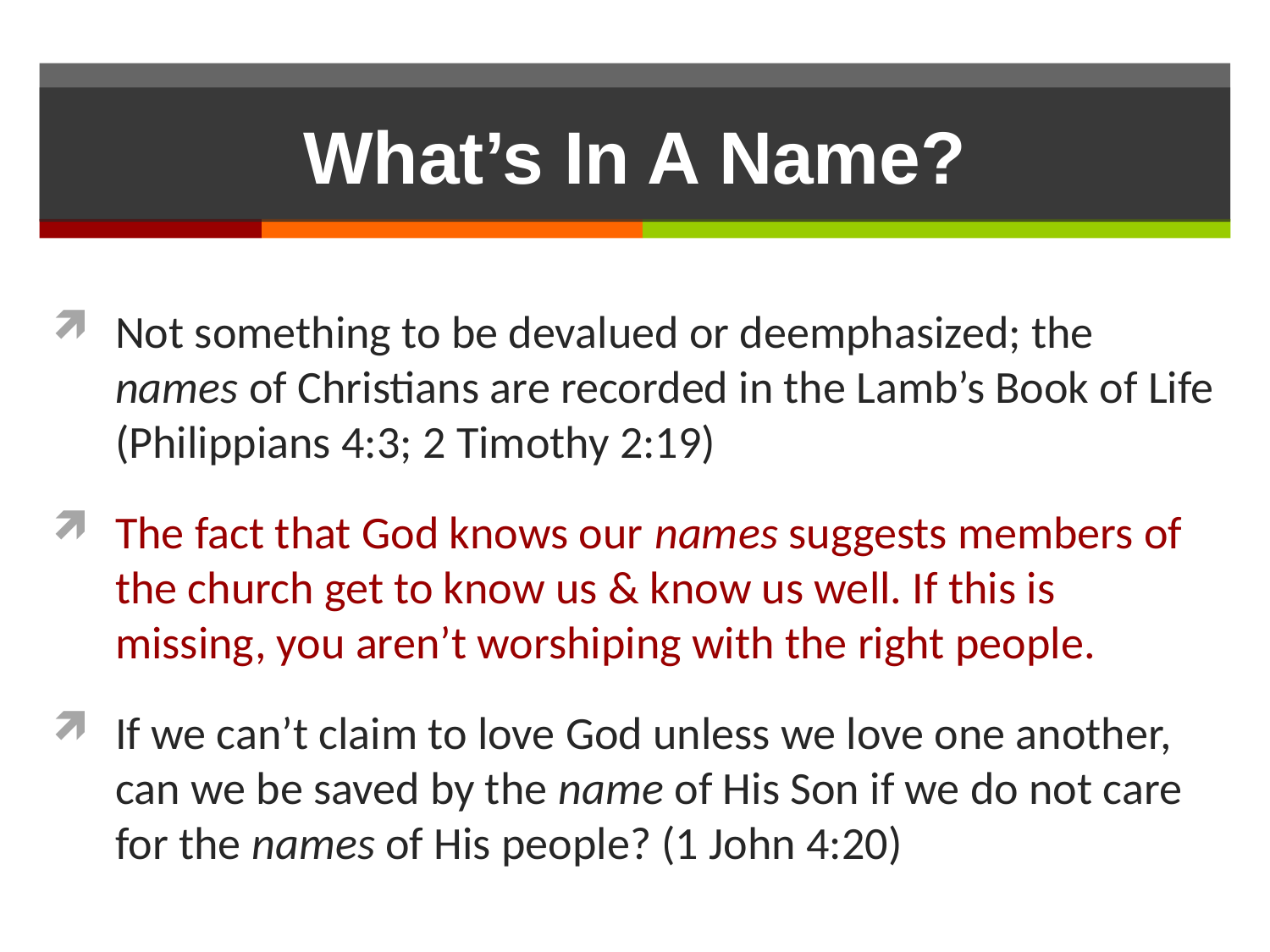

# What’s In A Name?
Not something to be devalued or deemphasized; the names of Christians are recorded in the Lamb’s Book of Life (Philippians 4:3; 2 Timothy 2:19)
The fact that God knows our names suggests members of the church get to know us & know us well. If this is missing, you aren’t worshiping with the right people.
If we can’t claim to love God unless we love one another, can we be saved by the name of His Son if we do not care for the names of His people? (1 John 4:20)